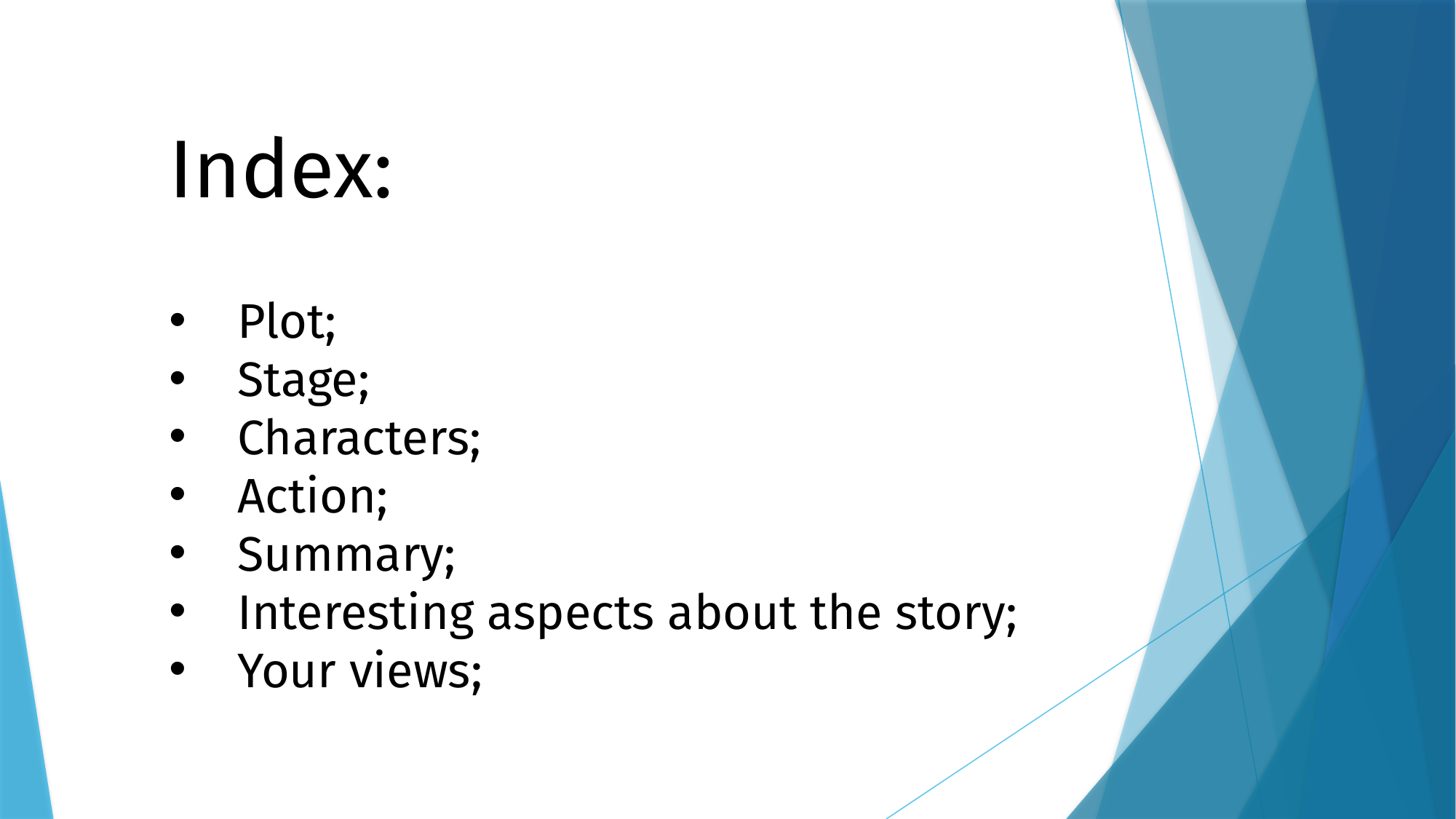

Index:
Plot;
Stage;
Characters;
Action;
Summary;
Interesting aspects about the story;
Your views;